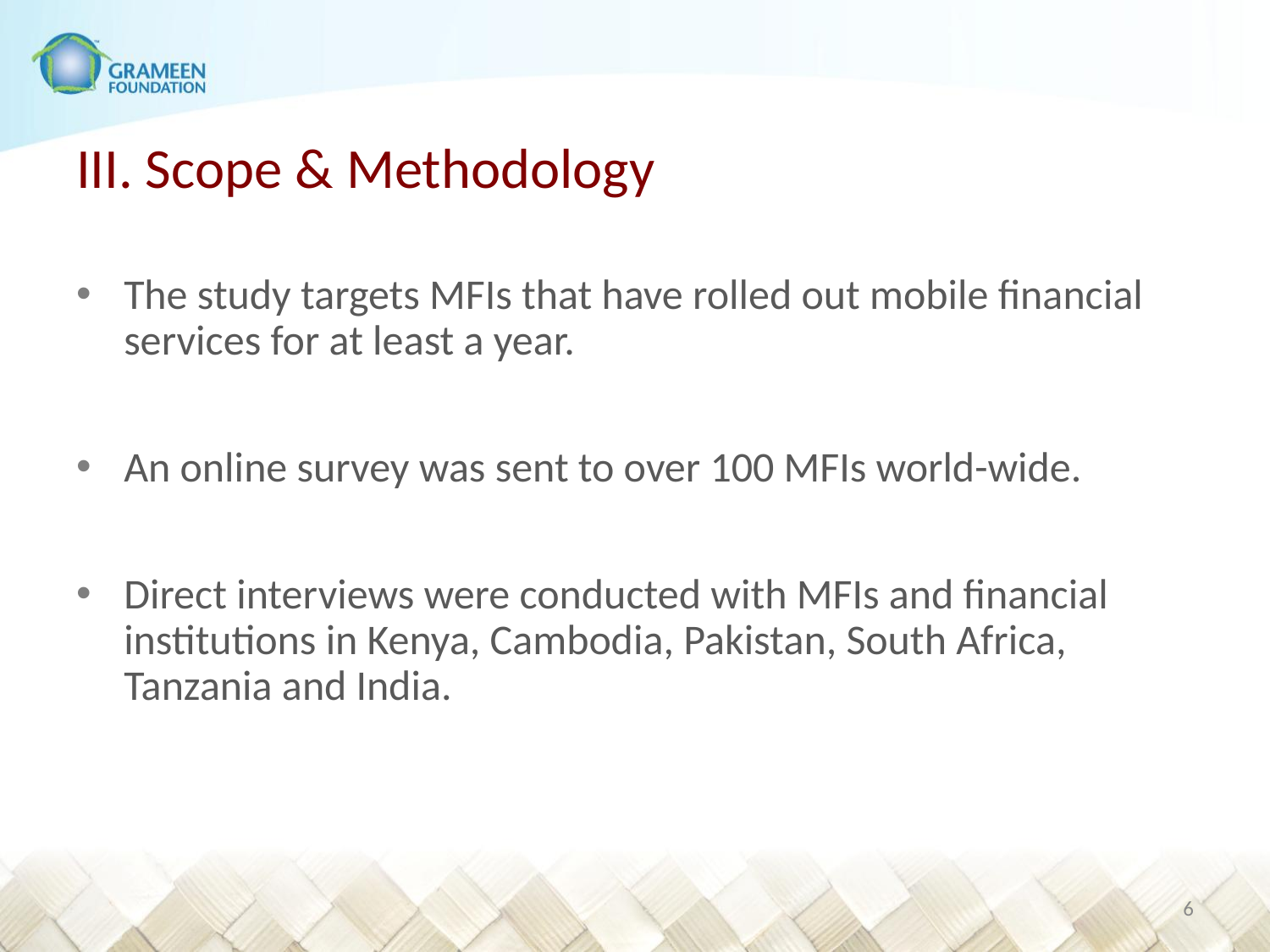

# III. Scope & Methodology

The study targets MFIs that have rolled out mobile financial services for at least a year.

An online survey was sent to over 100 MFIs world-wide.

Direct interviews were conducted with MFIs and financial institutions in Kenya, Cambodia, Pakistan, South Africa, Tanzania and India.
6